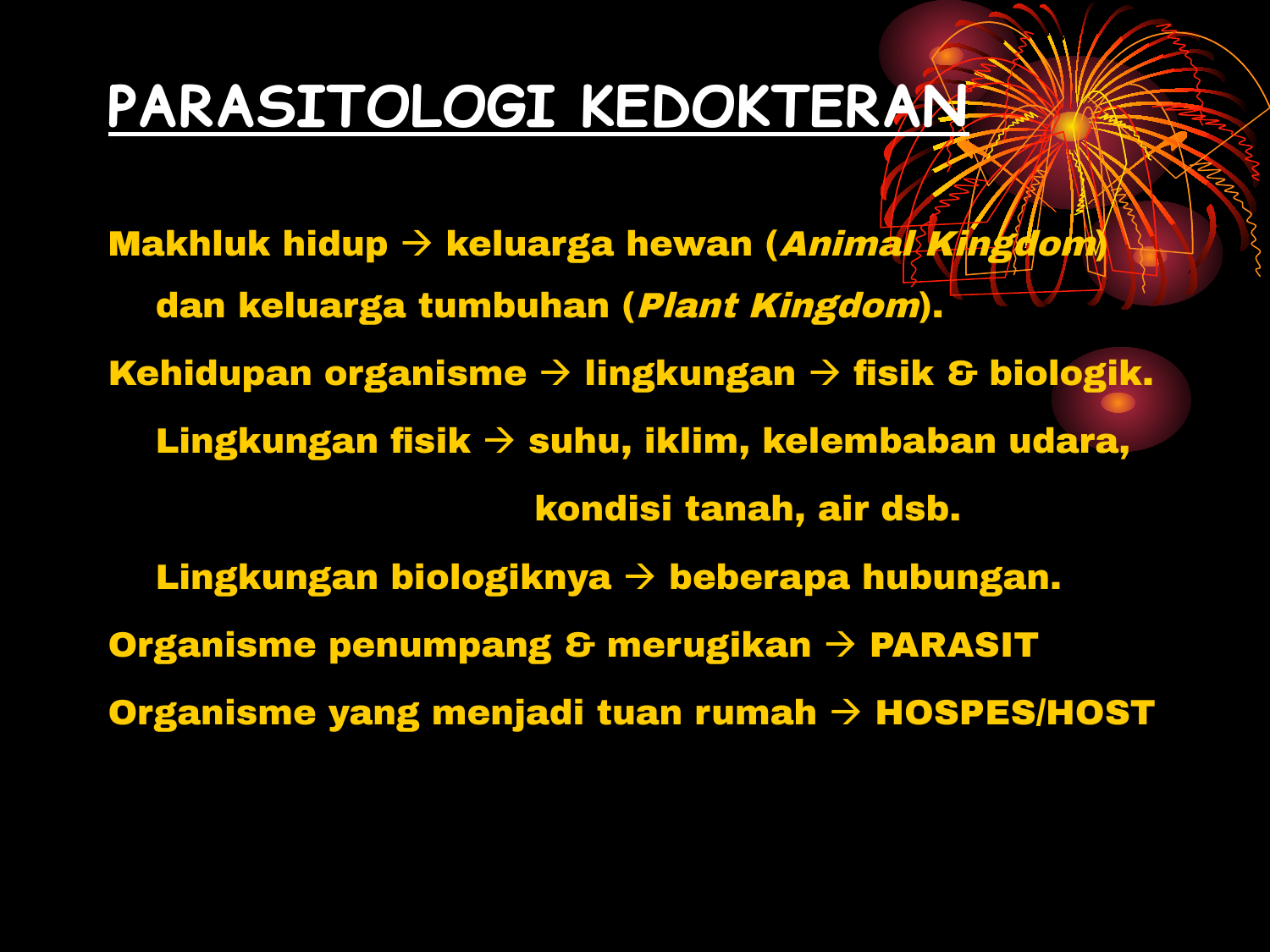

# PARASITOLOGI KEDOKTERAN
Makhluk hidup 🡪 keluarga hewan (Animal Kingdom)  dan keluarga tumbuhan (Plant Kingdom).
Kehidupan organisme 🡪 lingkungan 🡪 fisik & biologik.
    Lingkungan fisik 🡪 suhu, iklim, kelembaban udara,
                                    kondisi tanah, air dsb.
    Lingkungan biologiknya 🡪 beberapa hubungan.
Organisme penumpang & merugikan 🡪 PARASIT
Organisme yang menjadi tuan rumah 🡪 HOSPES/HOST